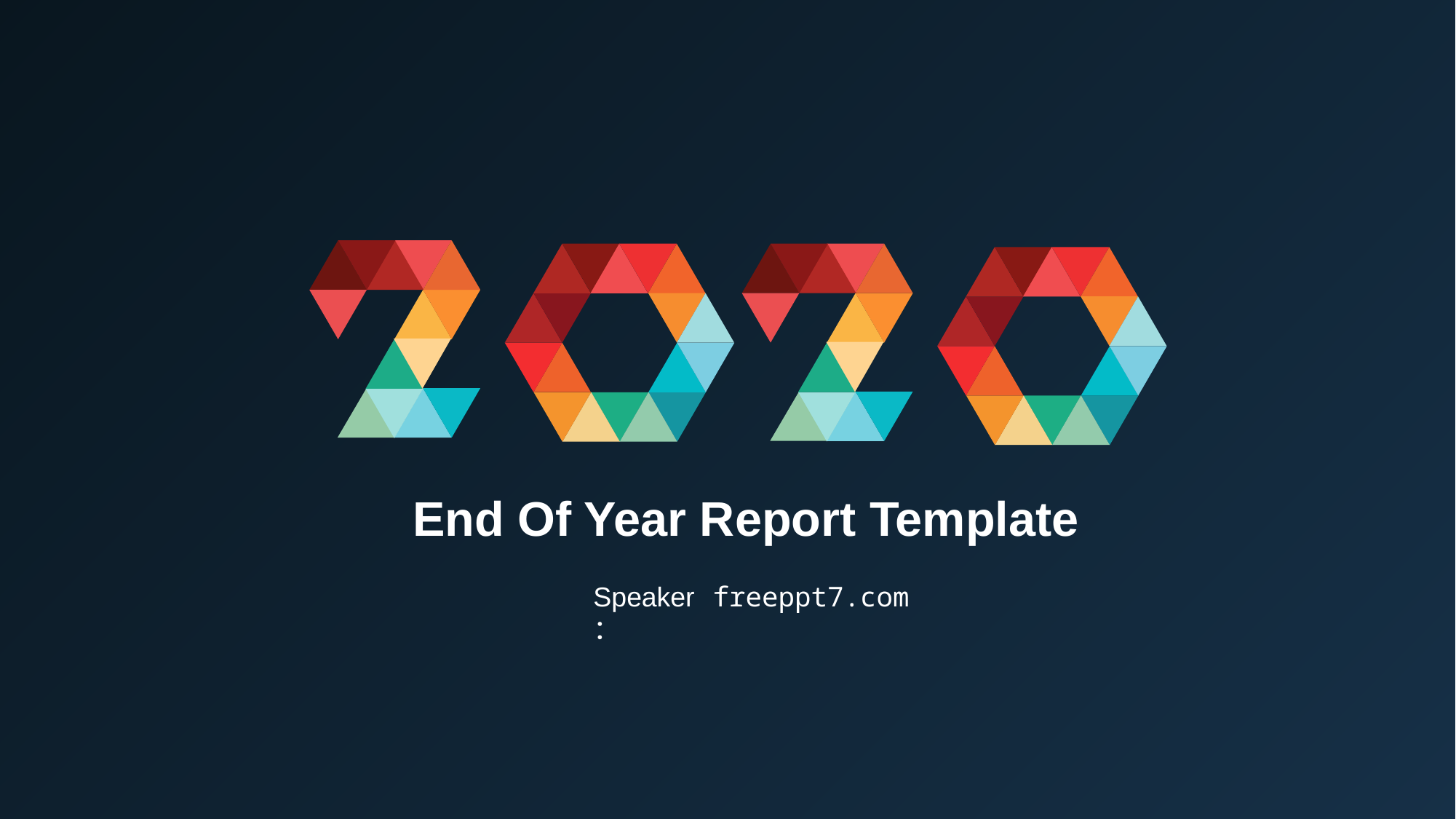

End Of Year Report Template
freeppt7.com
Speaker：